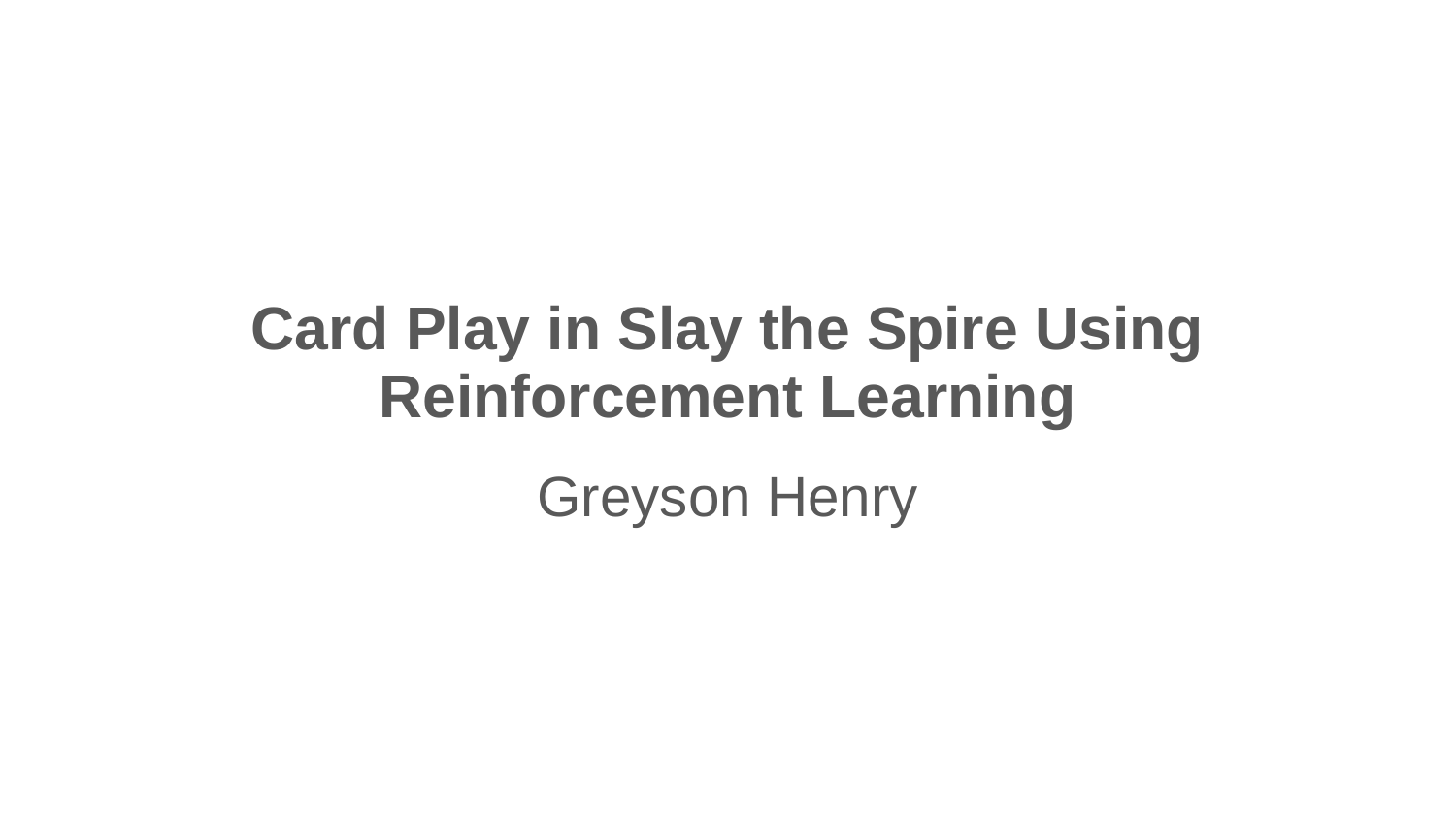

# Card Play in Slay the Spire Using Reinforcement Learning
Greyson Henry